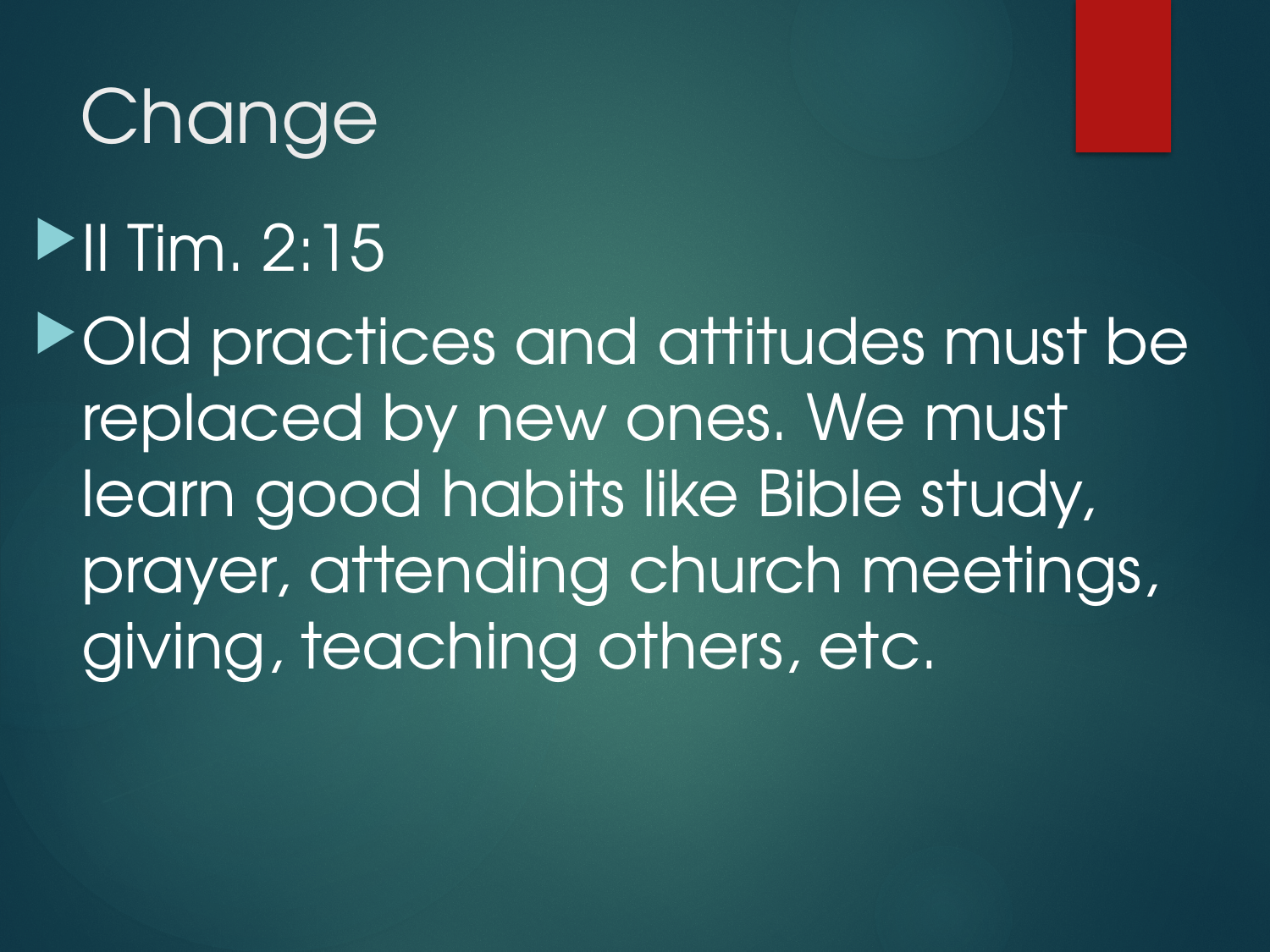

# Change
II Tim. 2:15
Old practices and attitudes must be replaced by new ones. We must learn good habits like Bible study, prayer, attending church meetings, giving, teaching others, etc.